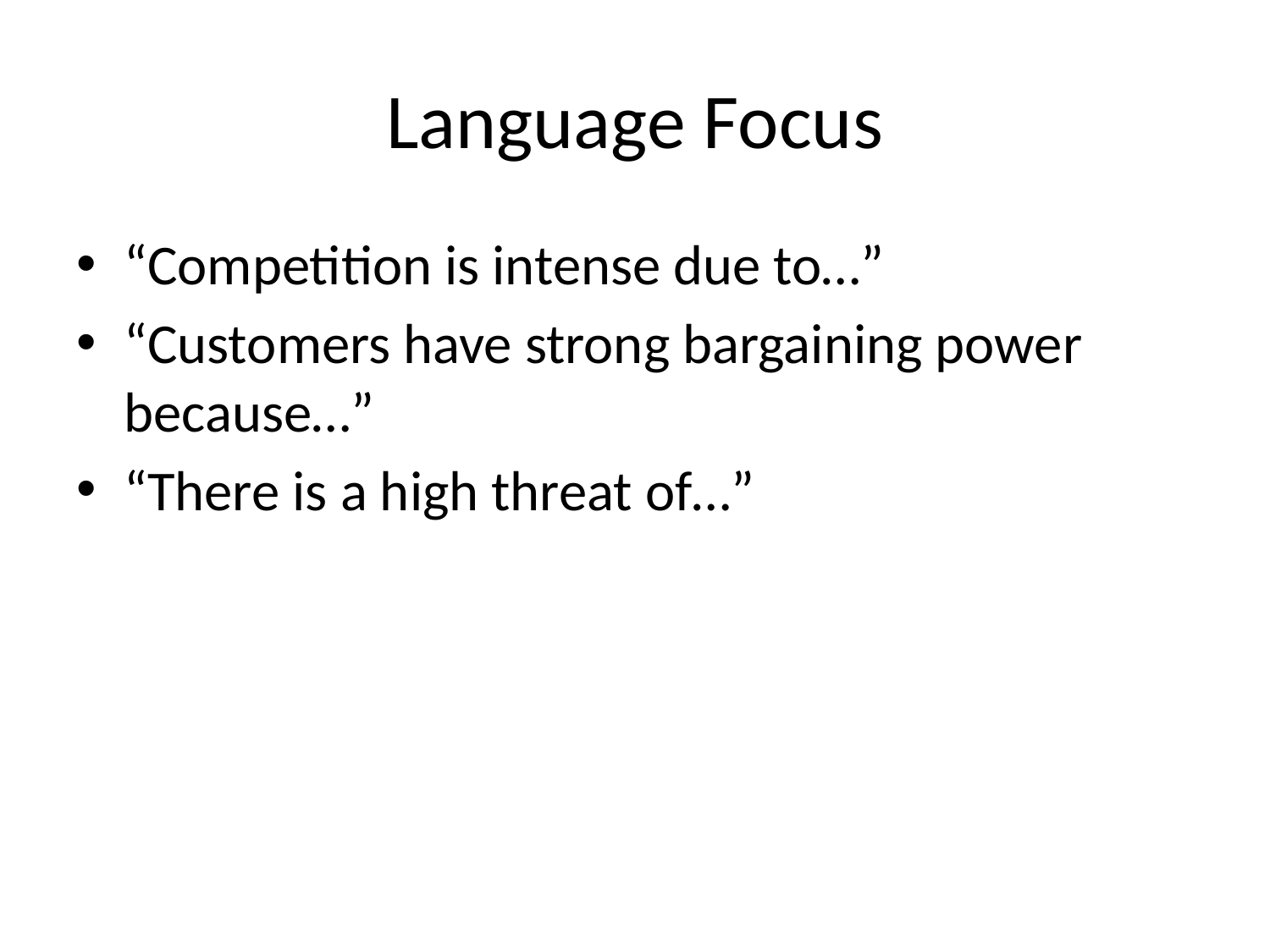

# Language Focus
“Competition is intense due to…”
“Customers have strong bargaining power because…”
“There is a high threat of…”